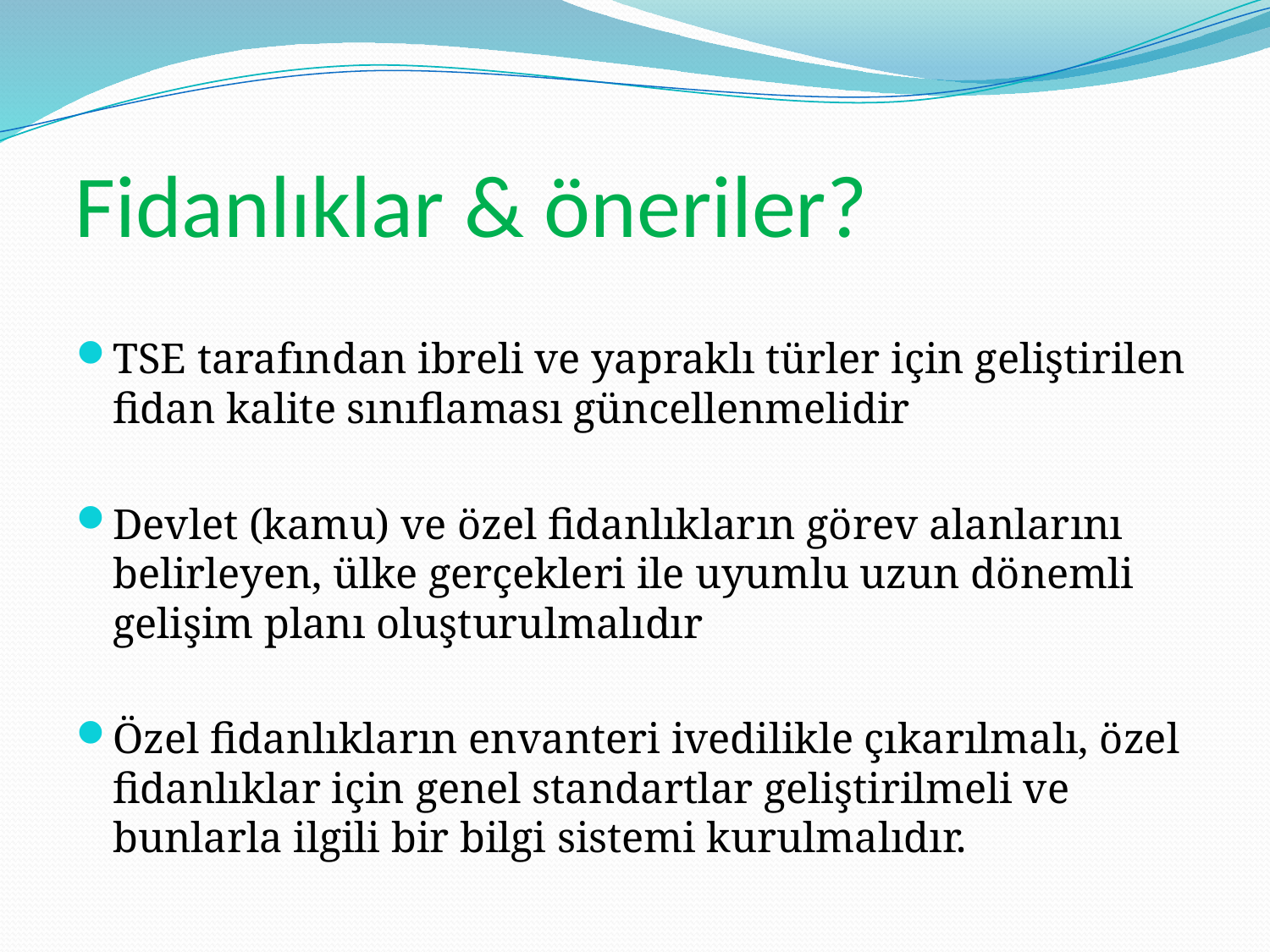

# Fidanlıklar & öneriler?

TSE tarafından ibreli ve yapraklı türler için geliştirilen fidan kalite sınıflaması güncellenmelidir

Devlet (kamu) ve özel fidanlıkların görev alanlarını belirleyen, ülke gerçekleri ile uyumlu uzun dönemli gelişim planı oluşturulmalıdır

Özel fidanlıkların envanteri ivedilikle çıkarılmalı, özel fidanlıklar için genel standartlar geliştirilmeli ve bunlarla ilgili bir bilgi sistemi kurulmalıdır.